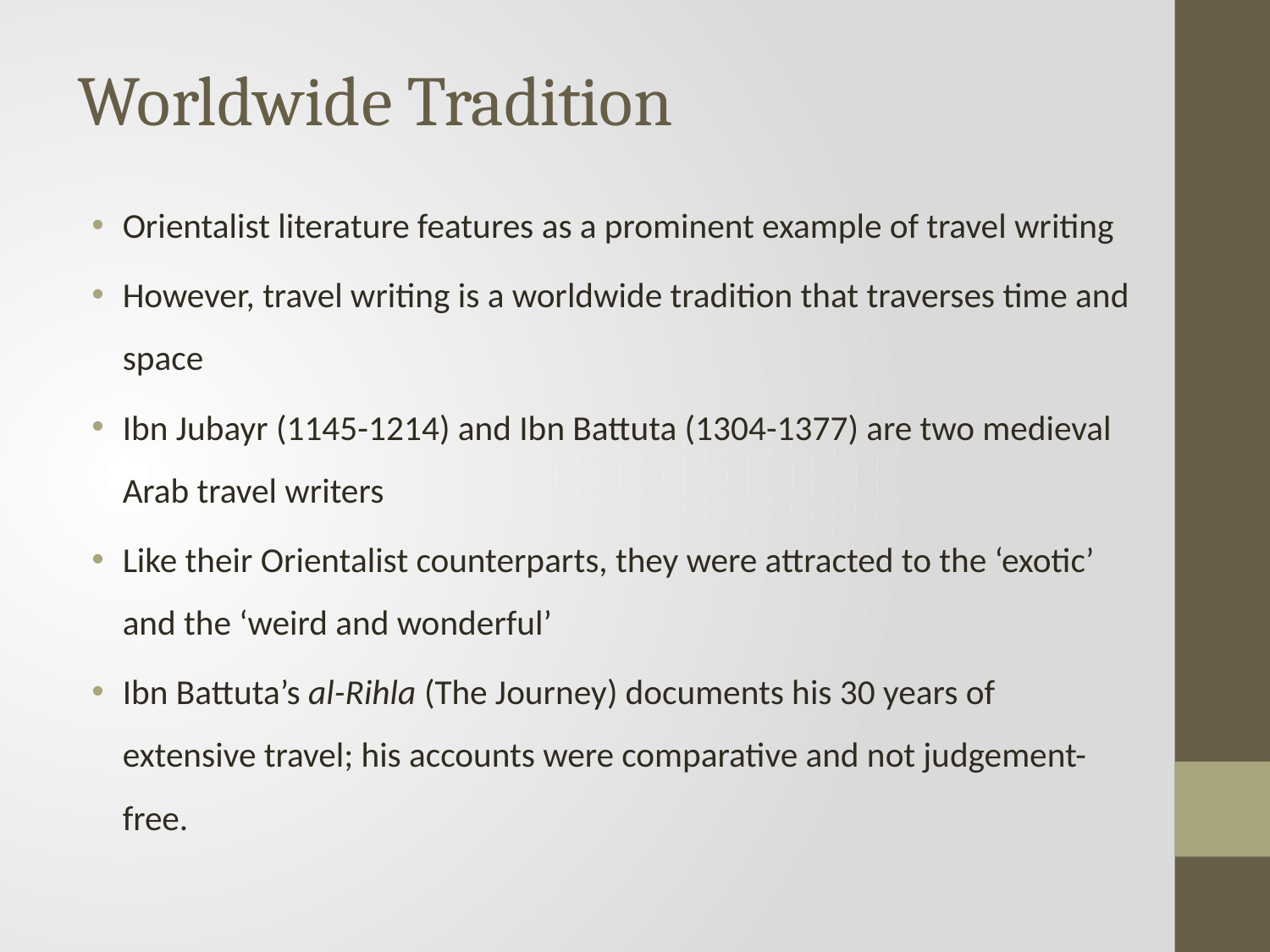

# Worldwide Tradition
Orientalist literature features as a prominent example of travel writing
However, travel writing is a worldwide tradition that traverses time and space
Ibn Jubayr (1145-1214) and Ibn Battuta (1304-1377) are two medieval Arab travel writers
Like their Orientalist counterparts, they were attracted to the ‘exotic’ and the ‘weird and wonderful’
Ibn Battuta’s al-Rihla (The Journey) documents his 30 years of extensive travel; his accounts were comparative and not judgement-free.